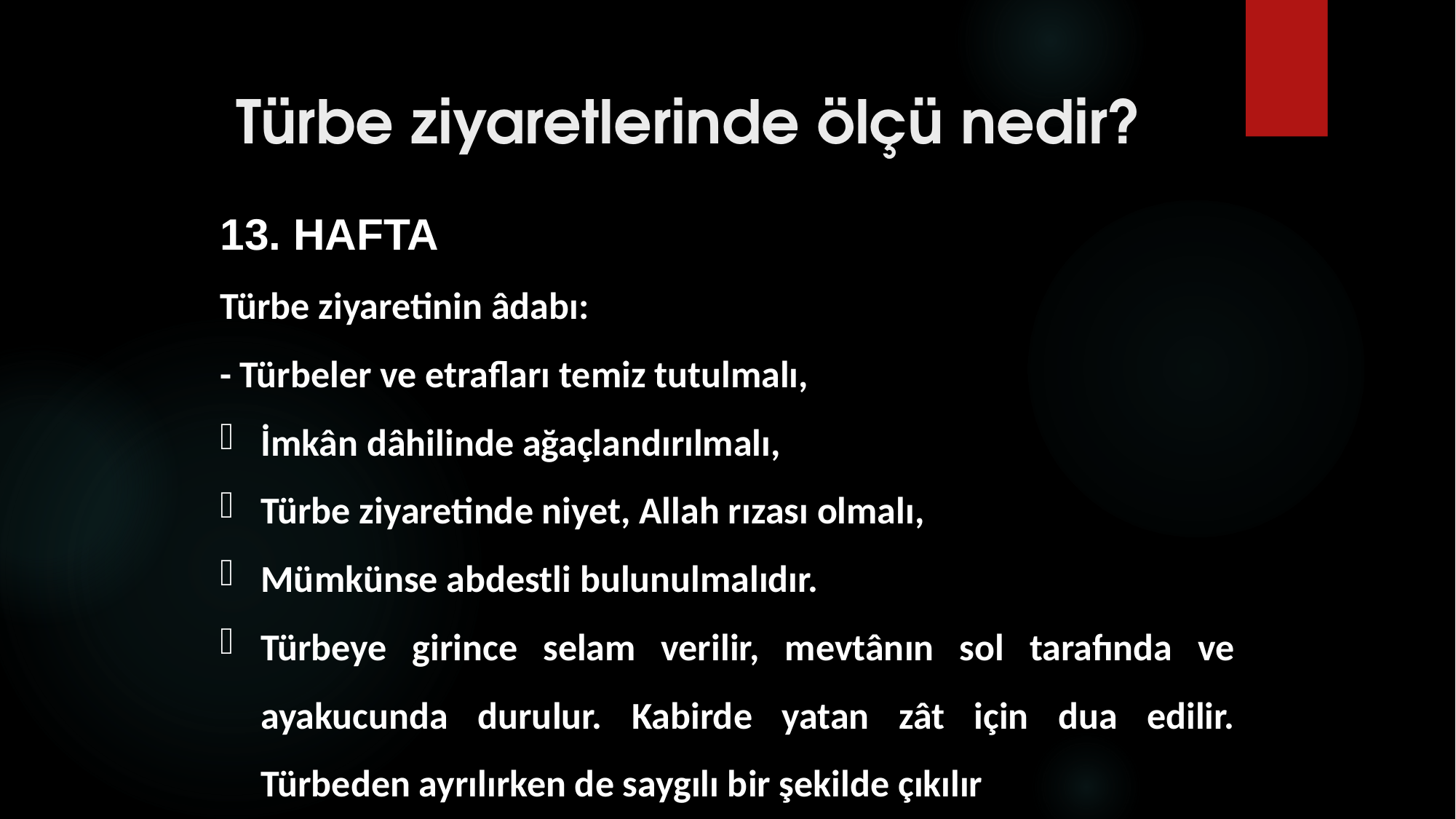

# Türbe ziyaretlerinde ölçü nedir?
13. HAFTA
Türbe ziyaretinin âdabı:
- Türbeler ve etrafları temiz tutulmalı,
İmkân dâhilinde ağaçlandırılmalı,
Türbe ziyaretinde niyet, Allah rızası olmalı,
Mümkünse abdestli bulunulmalıdır.
Türbeye girince selam verilir, mevtânın sol tarafında ve ayakucunda durulur. Kabirde yatan zât için dua edilir. Türbeden ayrılırken de saygılı bir şekilde çıkılır